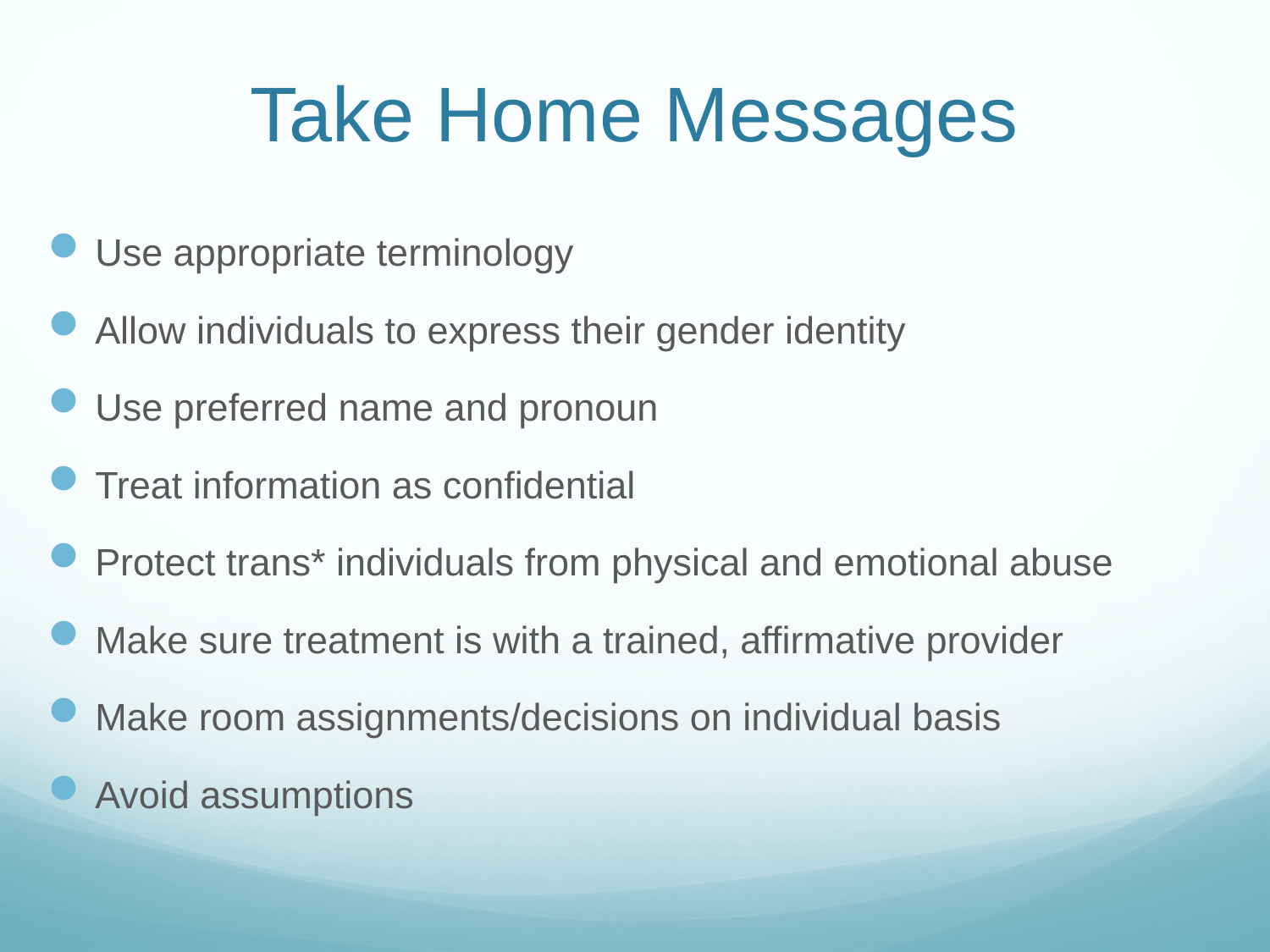

# Take Home Messages
Use appropriate terminology
Allow individuals to express their gender identity
Use preferred name and pronoun
Treat information as confidential
Protect trans* individuals from physical and emotional abuse
Make sure treatment is with a trained, affirmative provider
Make room assignments/decisions on individual basis
Avoid assumptions